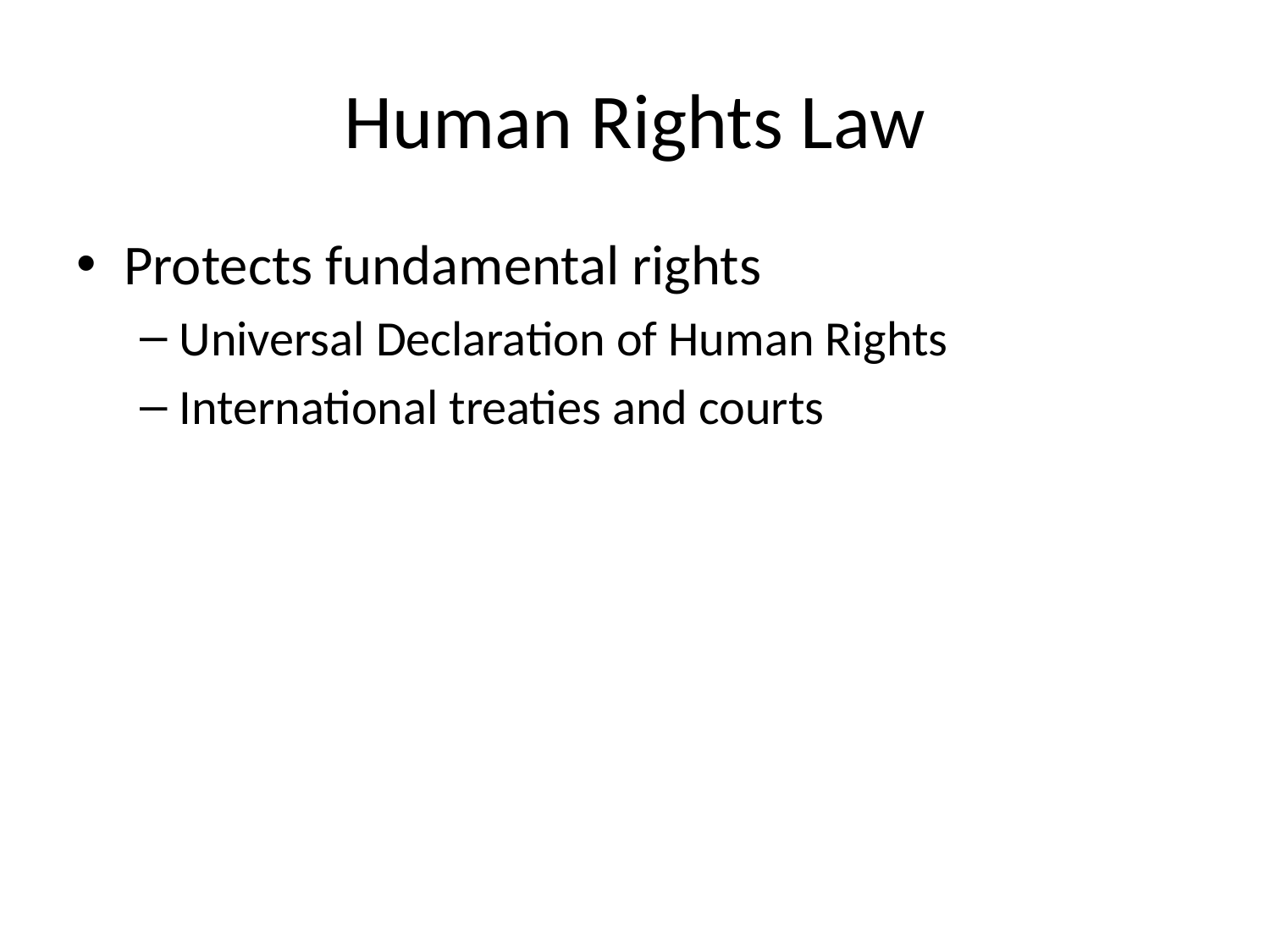

# Human Rights Law
Protects fundamental rights
Universal Declaration of Human Rights
International treaties and courts